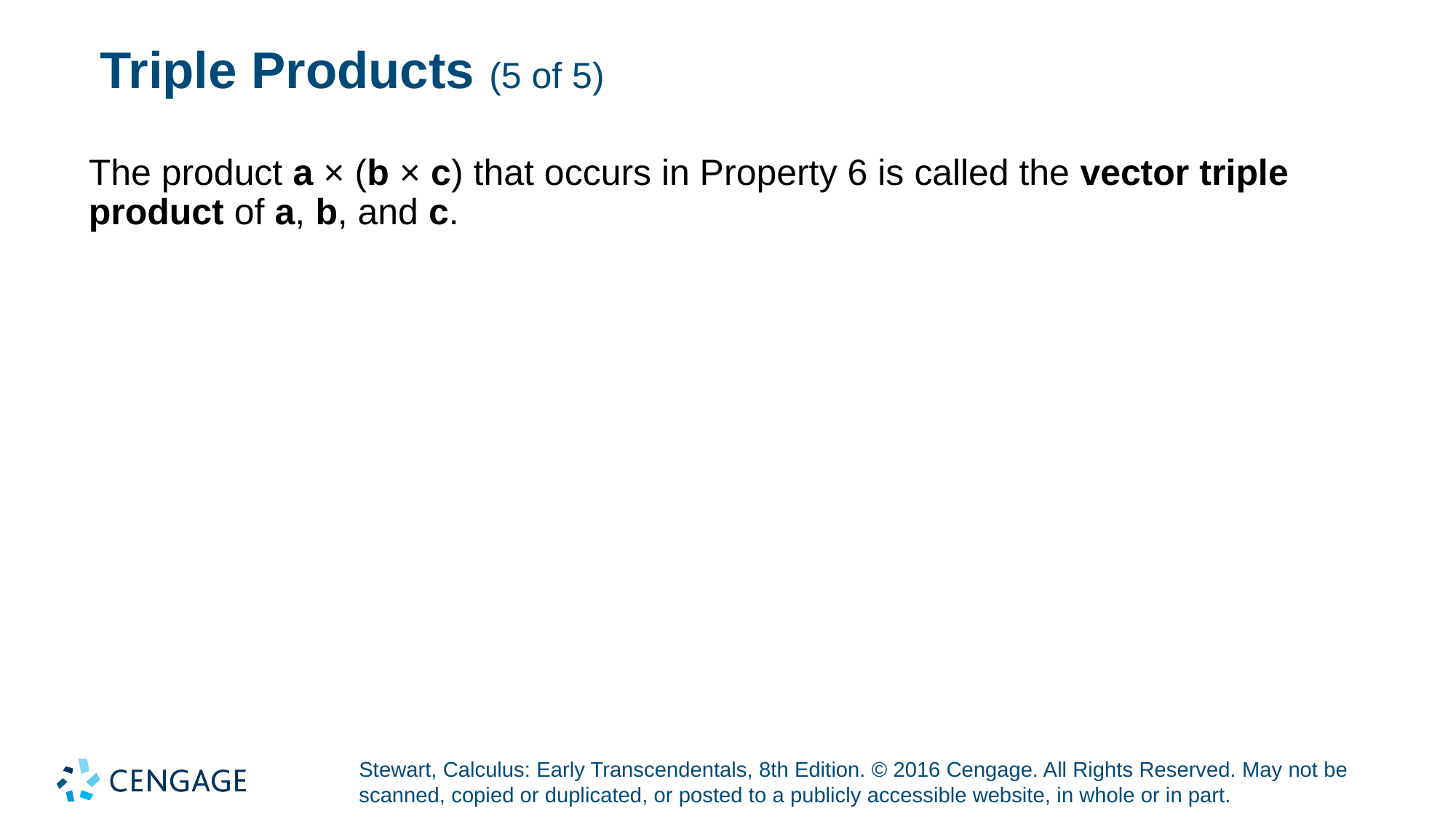

# Triple Products (5 of 5)
The product a × (b × c) that occurs in Property 6 is called the vector triple product of a, b, and c.